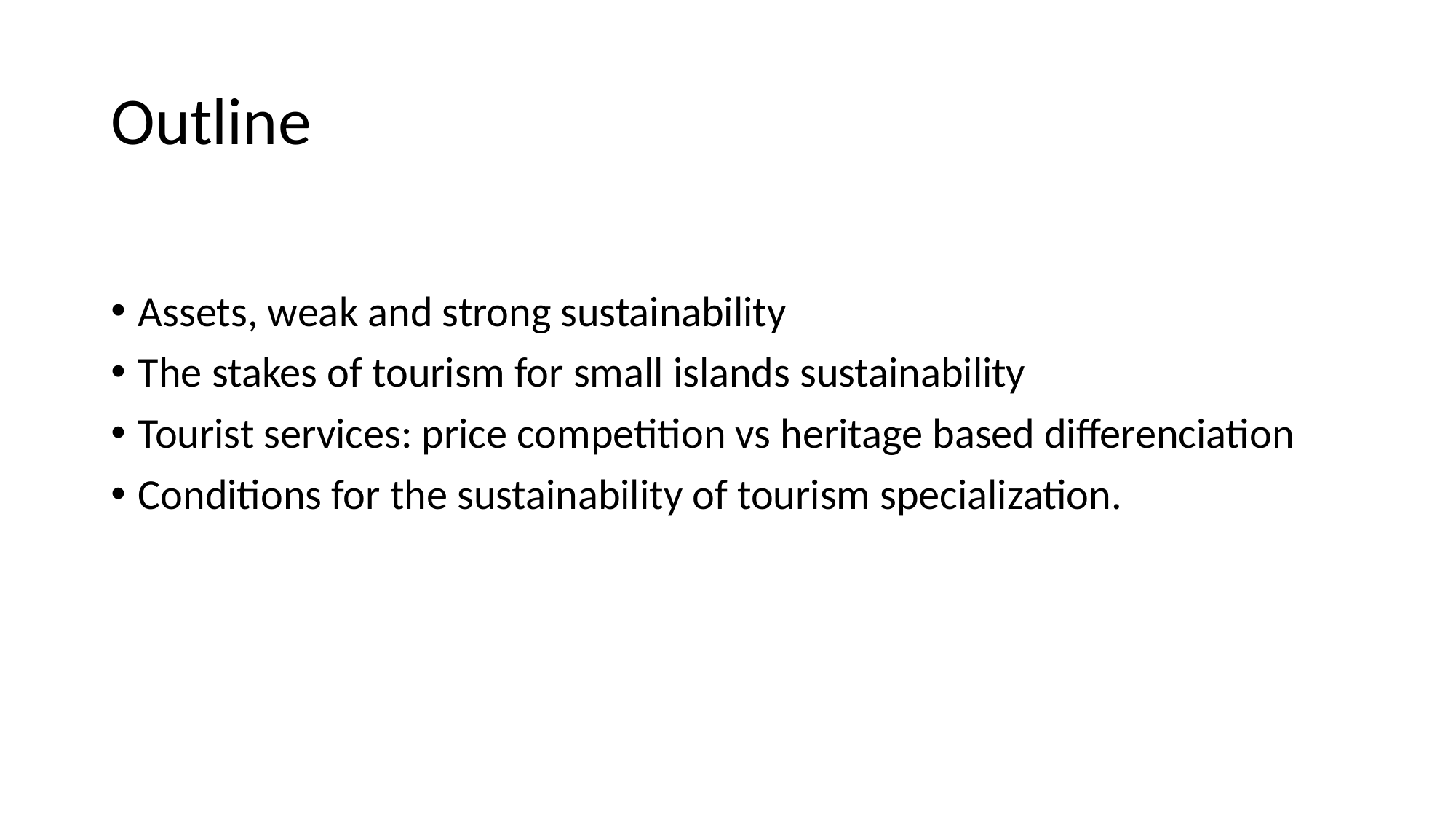

# Outline

Assets, weak and strong sustainability
The stakes of tourism for small islands sustainability
Tourist services: price competition vs heritage based differenciation
Conditions for the sustainability of tourism specialization.